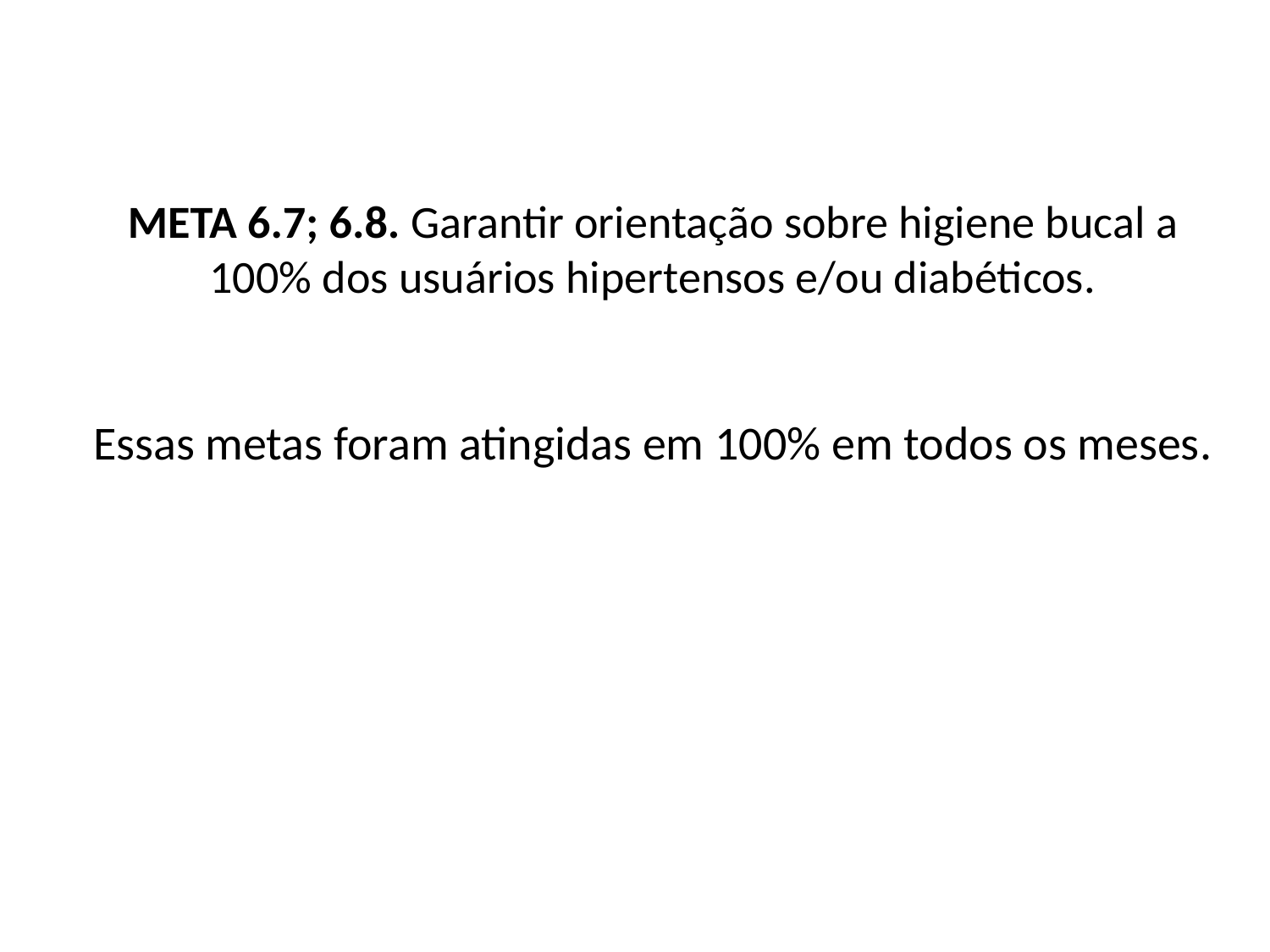

# META 6.7; 6.8. Garantir orientação sobre higiene bucal a 100% dos usuários hipertensos e/ou diabéticos. Essas metas foram atingidas em 100% em todos os meses.